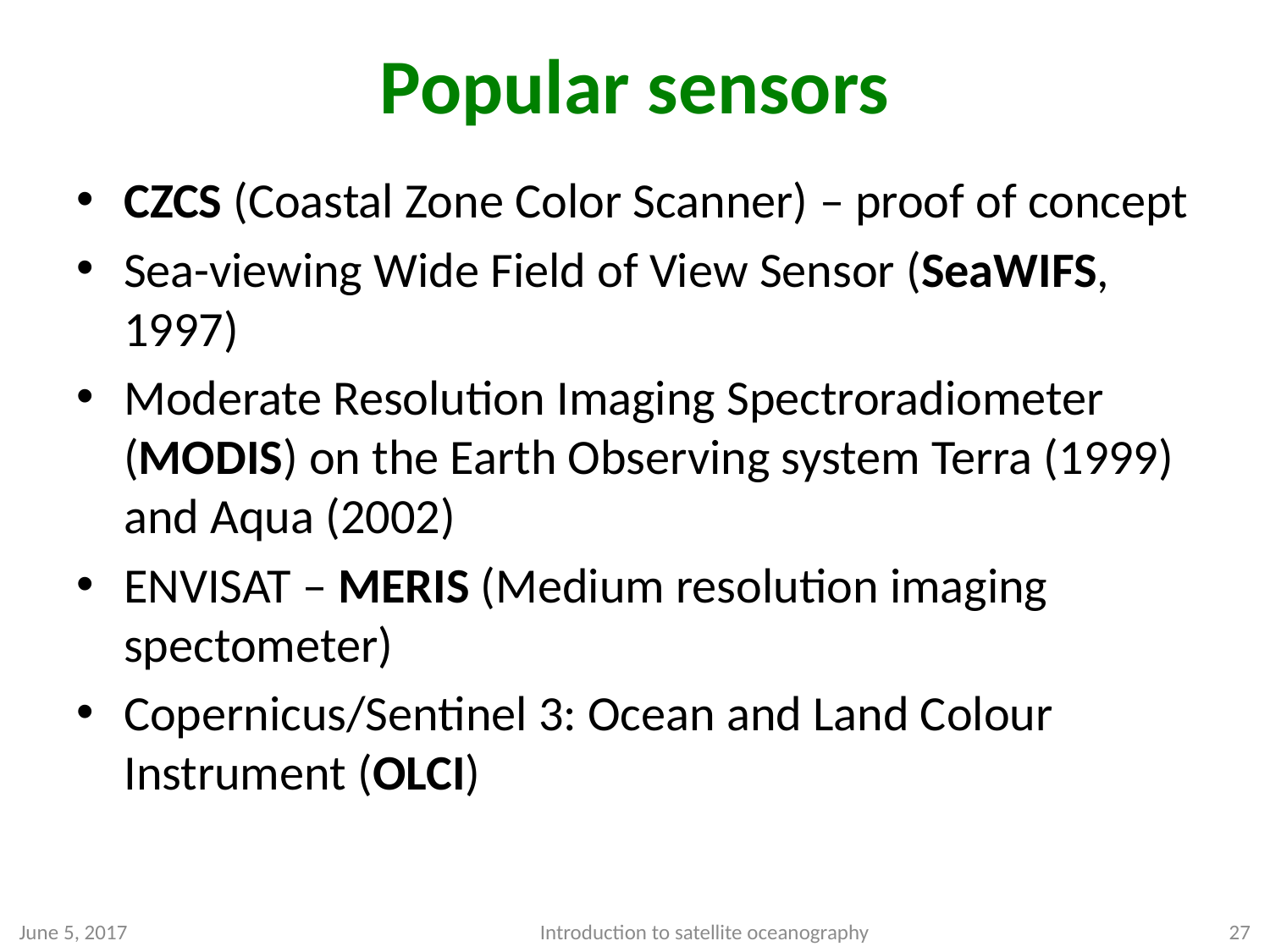

# Popular sensors
CZCS (Coastal Zone Color Scanner) – proof of concept
Sea-viewing Wide Field of View Sensor (SeaWIFS, 1997)
Moderate Resolution Imaging Spectroradiometer (MODIS) on the Earth Observing system Terra (1999) and Aqua (2002)
ENVISAT – MERIS (Medium resolution imaging spectometer)
Copernicus/Sentinel 3: Ocean and Land Colour Instrument (OLCI)

June 5, 2017
Introduction to satellite oceanography
27